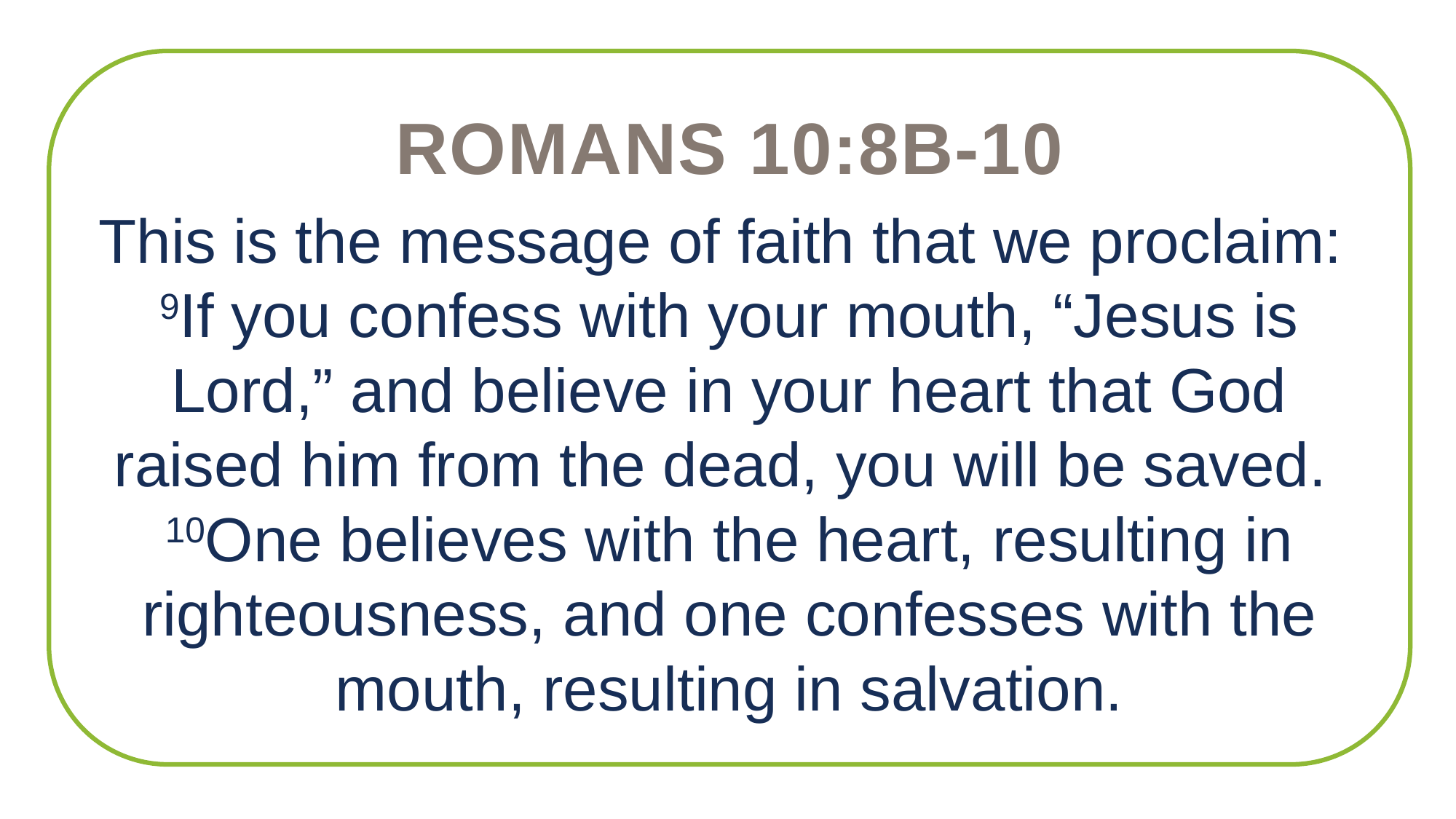

Romans 10:8b-10
This is the message of faith that we proclaim:
9If you confess with your mouth, “Jesus is Lord,” and believe in your heart that God raised him from the dead, you will be saved.
10One believes with the heart, resulting in righteousness, and one confesses with the mouth, resulting in salvation.